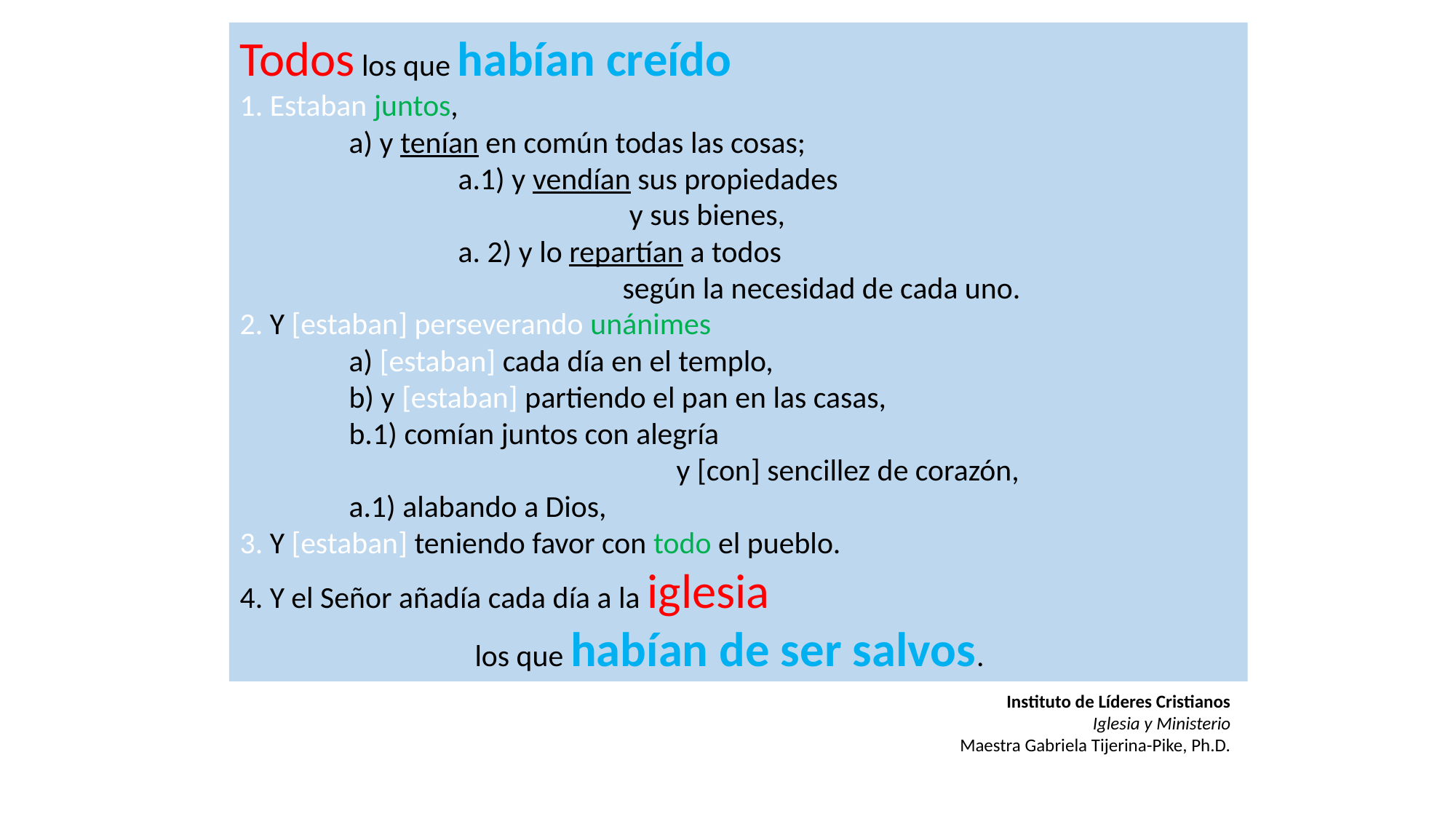

Todos los que habían creído
1. Estaban juntos,
	a) y tenían en común todas las cosas;
		a.1) y vendían sus propiedades
			         y sus bienes,
		a. 2) y lo repartían a todos
			        según la necesidad de cada uno.
2. Y [estaban] perseverando unánimes
	a) [estaban] cada día en el templo,
	b) y [estaban] partiendo el pan en las casas,
	b.1) comían juntos con alegría
				y [con] sencillez de corazón,
	a.1) alabando a Dios,
3. Y [estaban] teniendo favor con todo el pueblo.
4. Y el Señor añadía cada día a la iglesia
                                  los que habían de ser salvos.
Instituto de Líderes Cristianos
Iglesia y Ministerio
Maestra Gabriela Tijerina-Pike, Ph.D.